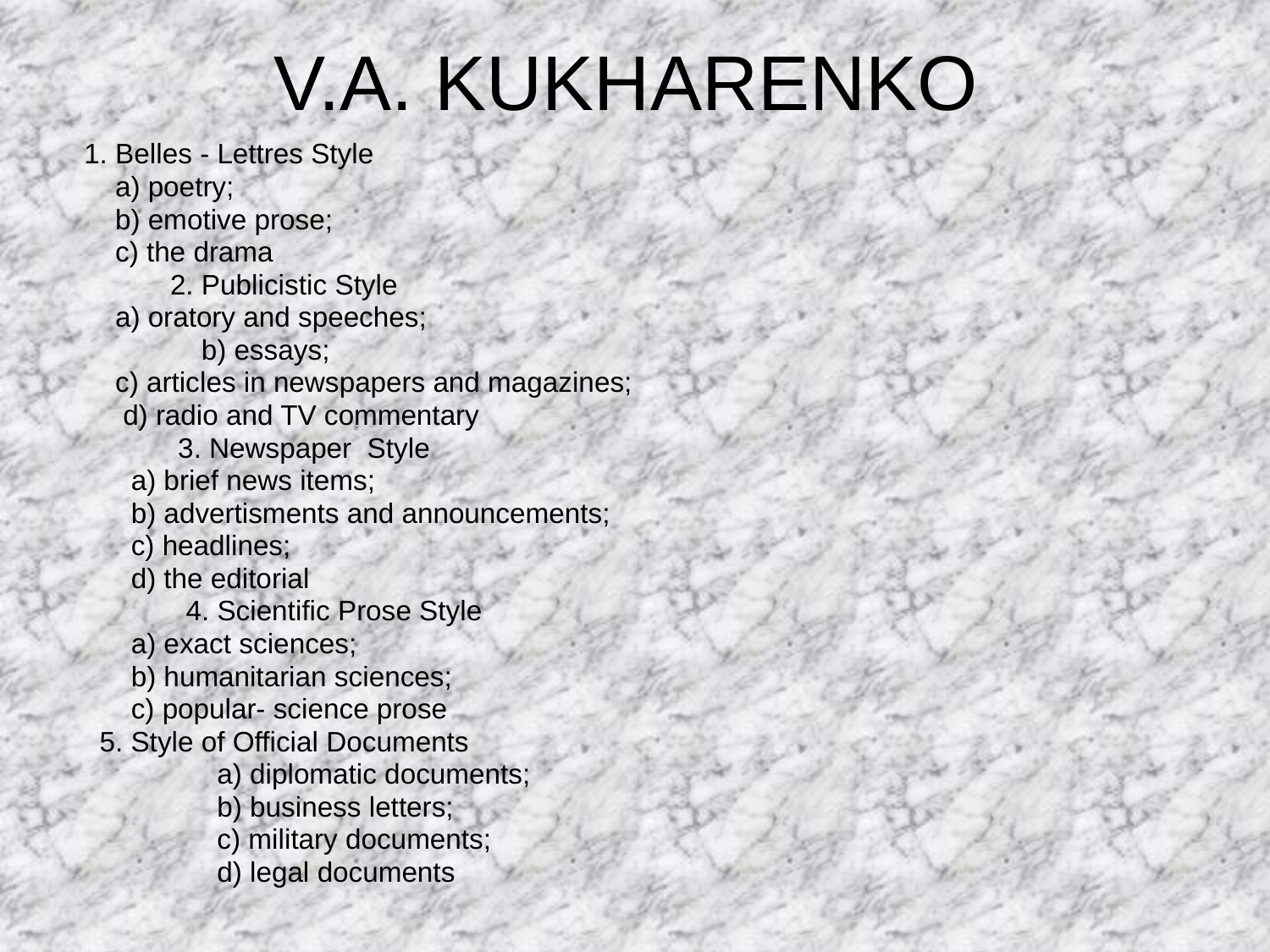

# V.A. KUKHARENKO
 1. Belles - Lettres Style
     a) poetry;
     b) emotive prose;
     c) the drama
            2. Publicistic Style
     a) oratory and speeches;
                b) essays;
     c) articles in newspapers and magazines;
      d) radio and TV commentary
             3. Newspaper  Style
       a) brief news items;
       b) advertisments and announcements;
       c) headlines;
       d) the editorial
              4. Scientific Prose Style
       a) exact sciences;
       b) humanitarian sciences;
       c) popular- science prose
   5. Style of Official Documents
                  a) diplomatic documents;
                  b) business letters;
                  c) military documents;
                  d) legal documents